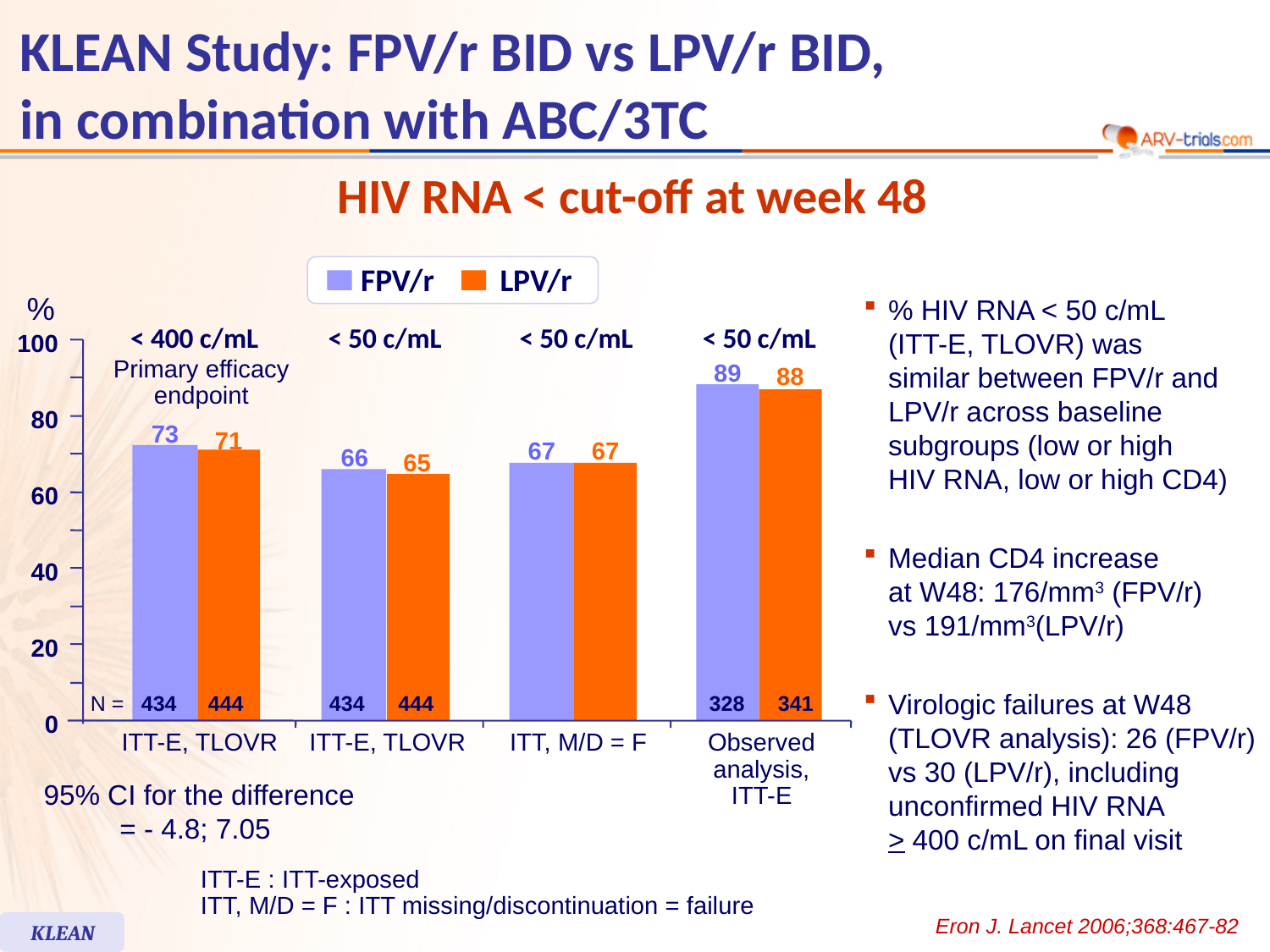

# KLEAN Study: FPV/r BID vs LPV/r BID, in combination with ABC/3TC
HIV RNA < cut-off at week 48
FPV/r
LPV/r

%
% HIV RNA < 50 c/mL
(ITT-E, TLOVR) was
similar between FPV/r and
LPV/r across baseline
subgroups (low or high
HIV RNA, low or high CD4)

Median CD4 increase
at W48: 176/mm3 (FPV/r)
vs 191/mm3(LPV/r)

Virologic failures at W48 (TLOVR analysis): 26 (FPV/r) vs 30 (LPV/r), including unconfirmed HIV RNA
> 400 c/mL on final visit
< 400 c/mL
< 50 c/mL
< 50 c/mL
< 50 c/mL
100

Primary efficacy
endpoint
89
88

80

73
71
67
67
66

65

60

40

20

N =
434
444
434
444
328
341
0

ITT-E, TLOVR
ITT-E, TLOVR
ITT, M/D = F
Observed analysis,
ITT-E
95% CI for the difference
= - 4.8; 7.05
ITT-E : ITT-exposed
ITT, M/D = F : ITT missing/discontinuation = failure
Eron J. Lancet 2006;368:467-82

KLEAN